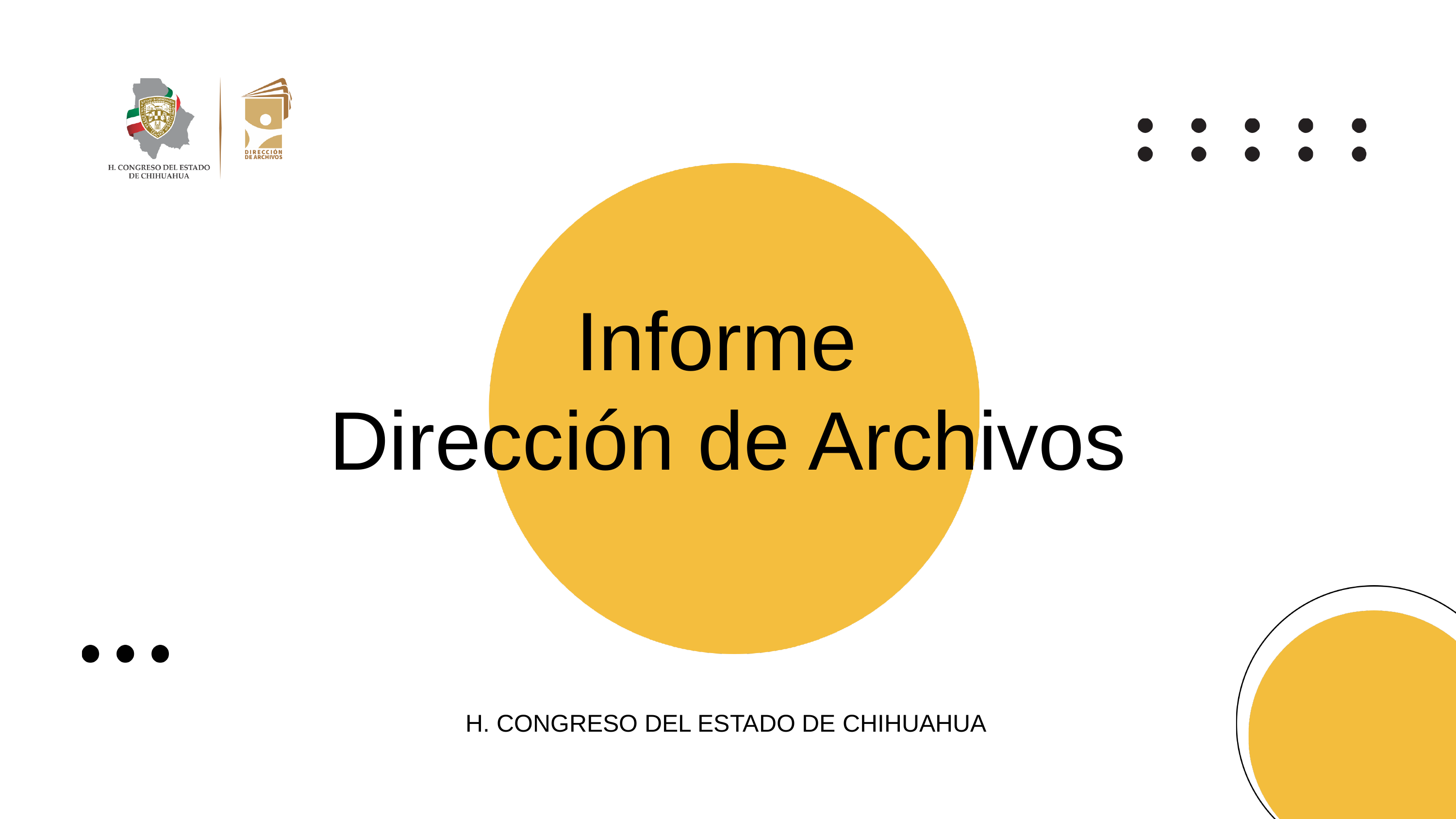

Informe
Dirección de Archivos

H. CONGRESO DEL ESTADO DE CHIHUAHUA